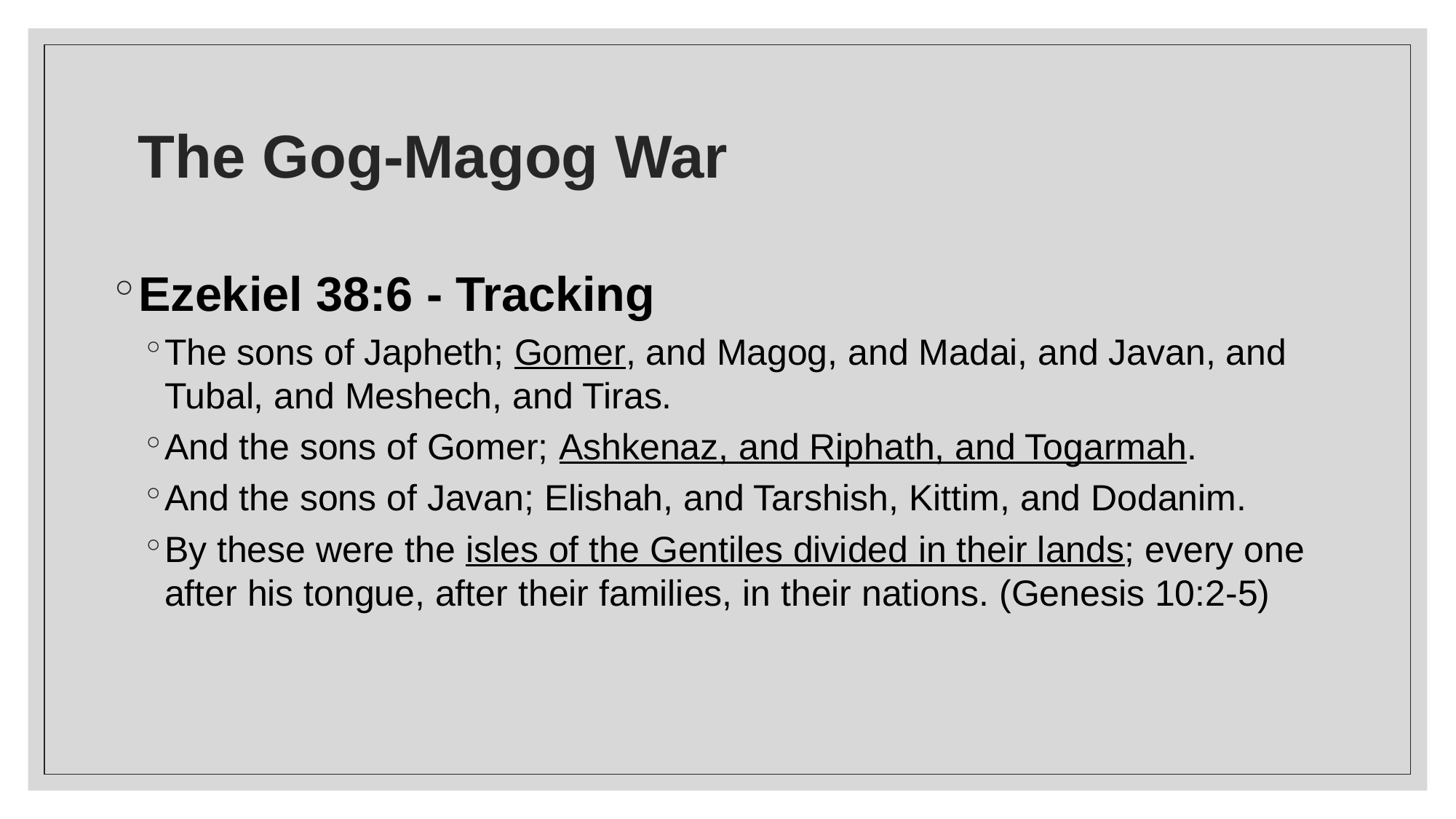

# The Gog-Magog War
Ezekiel 38:6 - Tracking
The sons of Japheth; Gomer, and Magog, and Madai, and Javan, and Tubal, and Meshech, and Tiras.
And the sons of Gomer; Ashkenaz, and Riphath, and Togarmah.
And the sons of Javan; Elishah, and Tarshish, Kittim, and Dodanim.
By these were the isles of the Gentiles divided in their lands; every one after his tongue, after their families, in their nations. (Genesis 10:2-5)